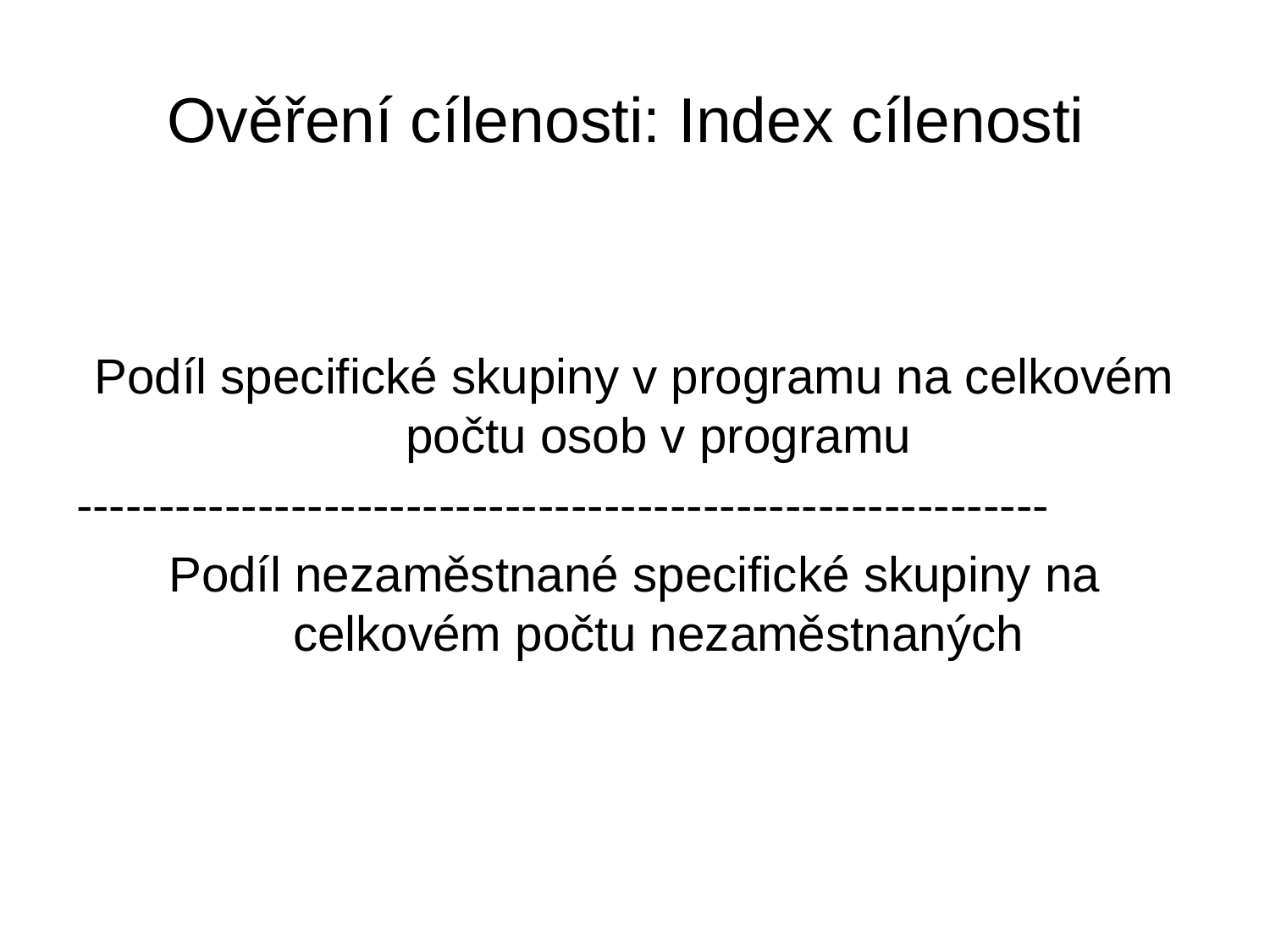

# Ověření cílenosti: Index cílenosti
Podíl specifické skupiny v programu na celkovém počtu osob v programu
-----------------------------------------------------------
Podíl nezaměstnané specifické skupiny na celkovém počtu nezaměstnaných